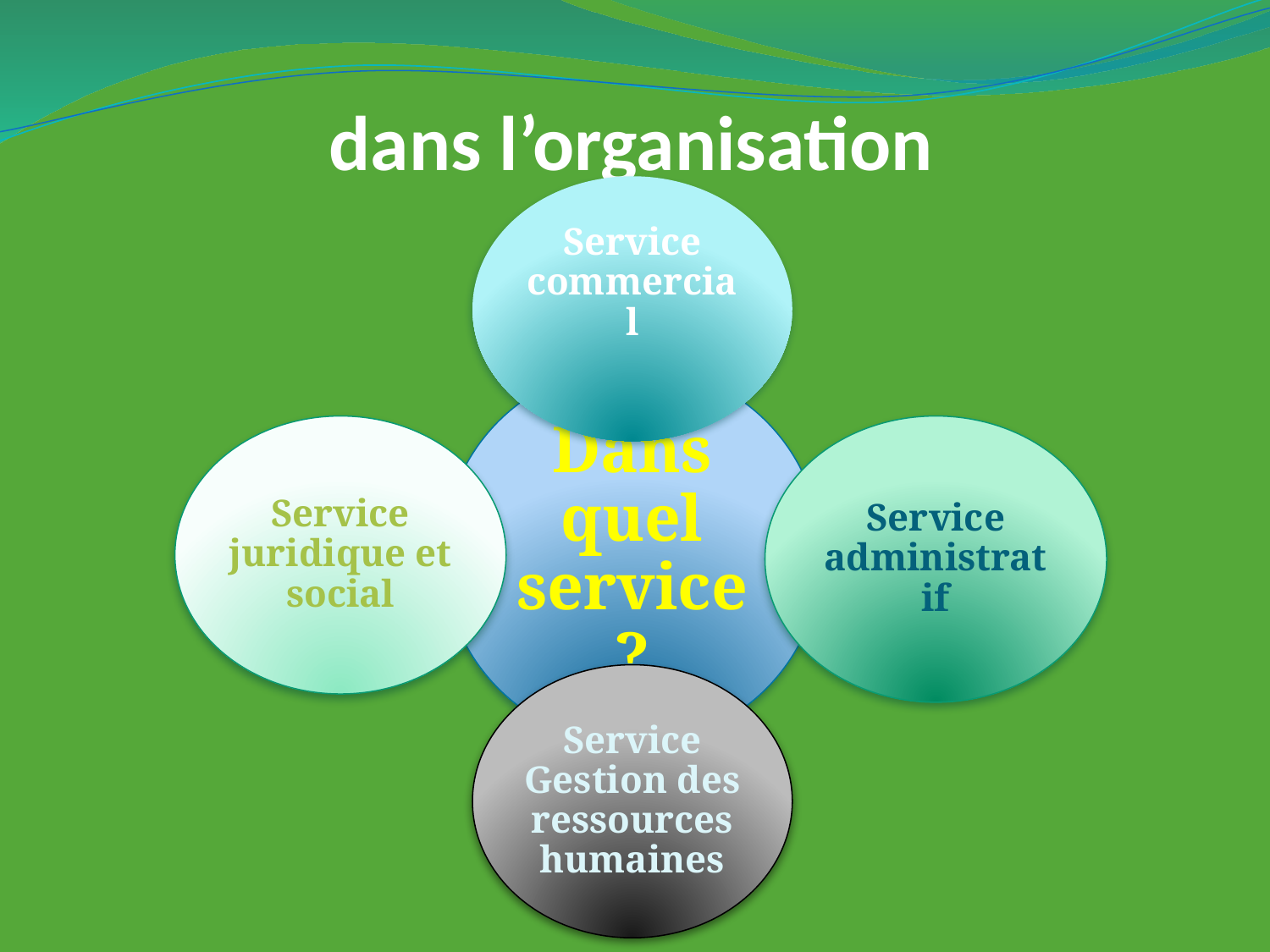

# La place du gestionnaire administratif dans l’organisation
Dans quel service ?
Service commercial

Service administratif
Service Gestion des ressources humaines
Service juridique et social